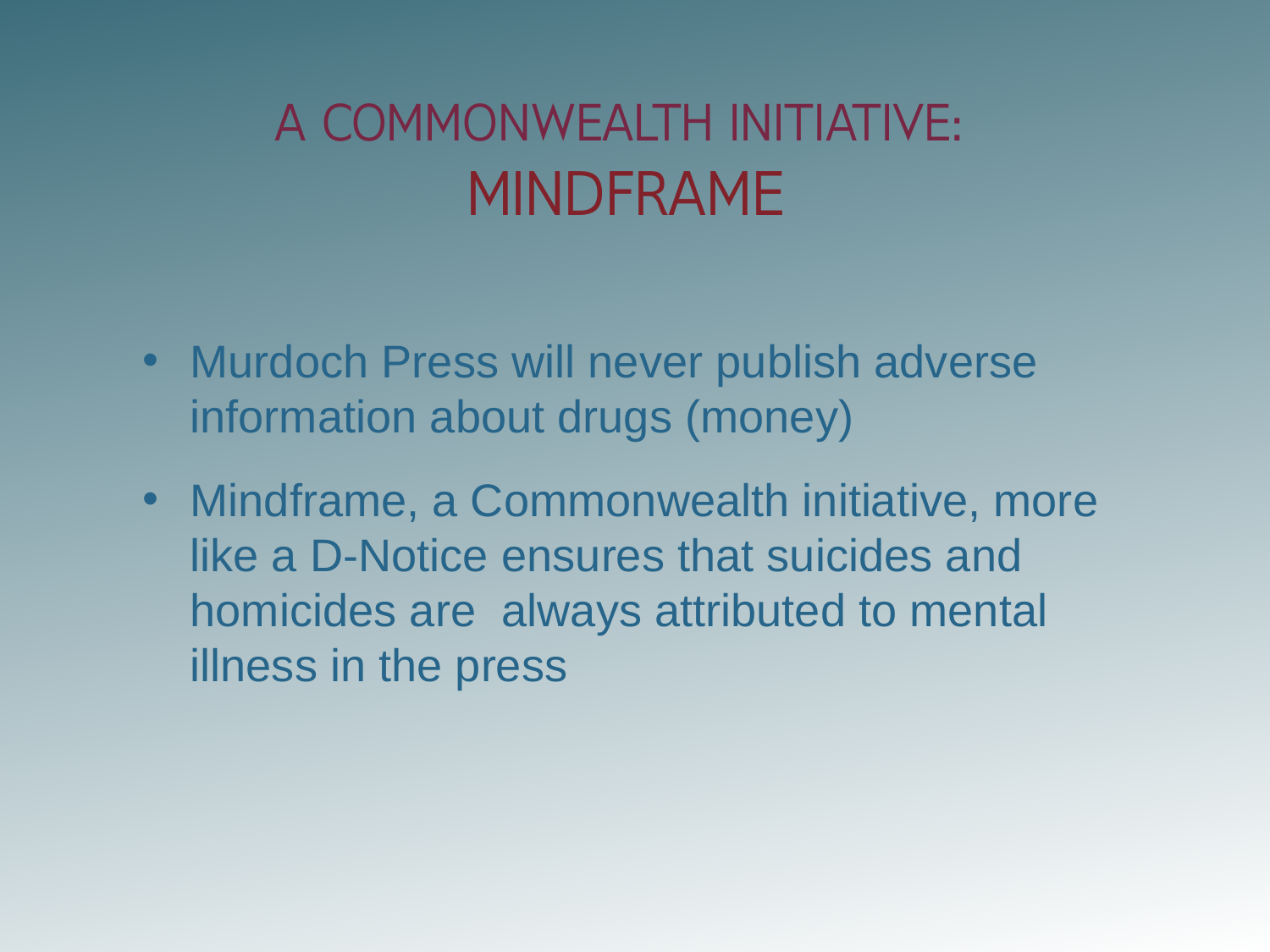

# A COMMONWEALTH INITIATIVE: MINDFRAME

Murdoch Press will never publish adverse information about drugs (money)
Mindframe, a Commonwealth initiative, more like a D-Notice ensures that suicides and homicides are  always attributed to mental illness in the press